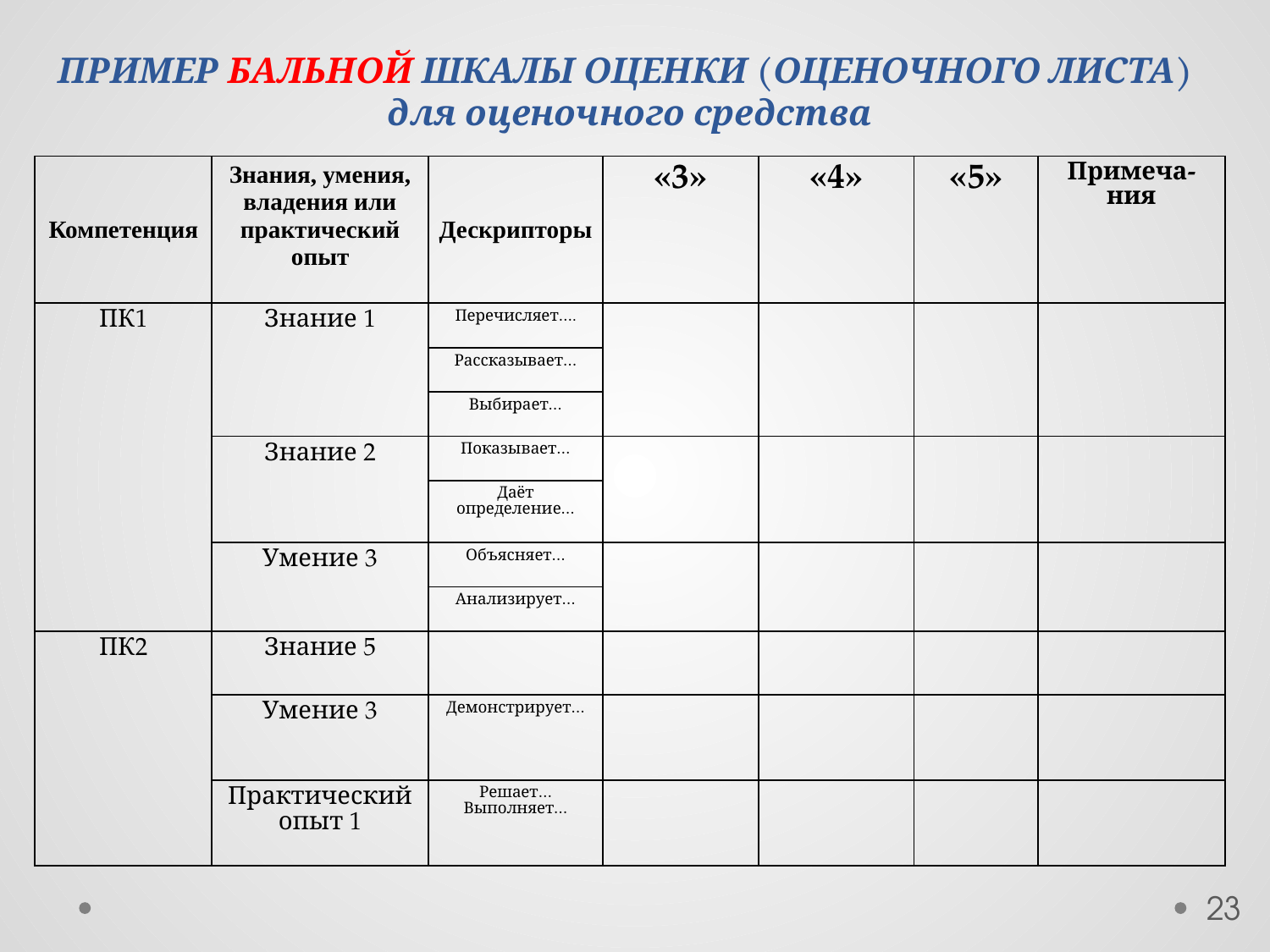

# ПРИМЕР БАЛЬНОЙ ШКАЛЫ ОЦЕНКИ (ОЦЕНОЧНОГО ЛИСТА) для оценочного средства
| Компетенция | Знания, умения, владения или практический опыт | Дескрипторы | «3» | «4» | «5» | Примеча-ния |
| --- | --- | --- | --- | --- | --- | --- |
| ПК1 | Знание 1 | Перечисляет…. |  |  |  |  |
|  |  | Рассказывает… |  |  |  |  |
|  |  | Выбирает… |  |  |  |  |
|  | Знание 2 | Показывает… |  |  |  |  |
|  |  | Даёт определение… |  |  |  |  |
|  | Умение 3 | Объясняет… |  |  |  |  |
|  |  | Анализирует… |  |  |  |  |
| ПК2 | Знание 5 |  |  |  |  |  |
|  | Умение 3 | Демонстрирует… |  |  |  |  |
|  | Практический опыт 1 | Решает… Выполняет… |  |  |  |  |
23